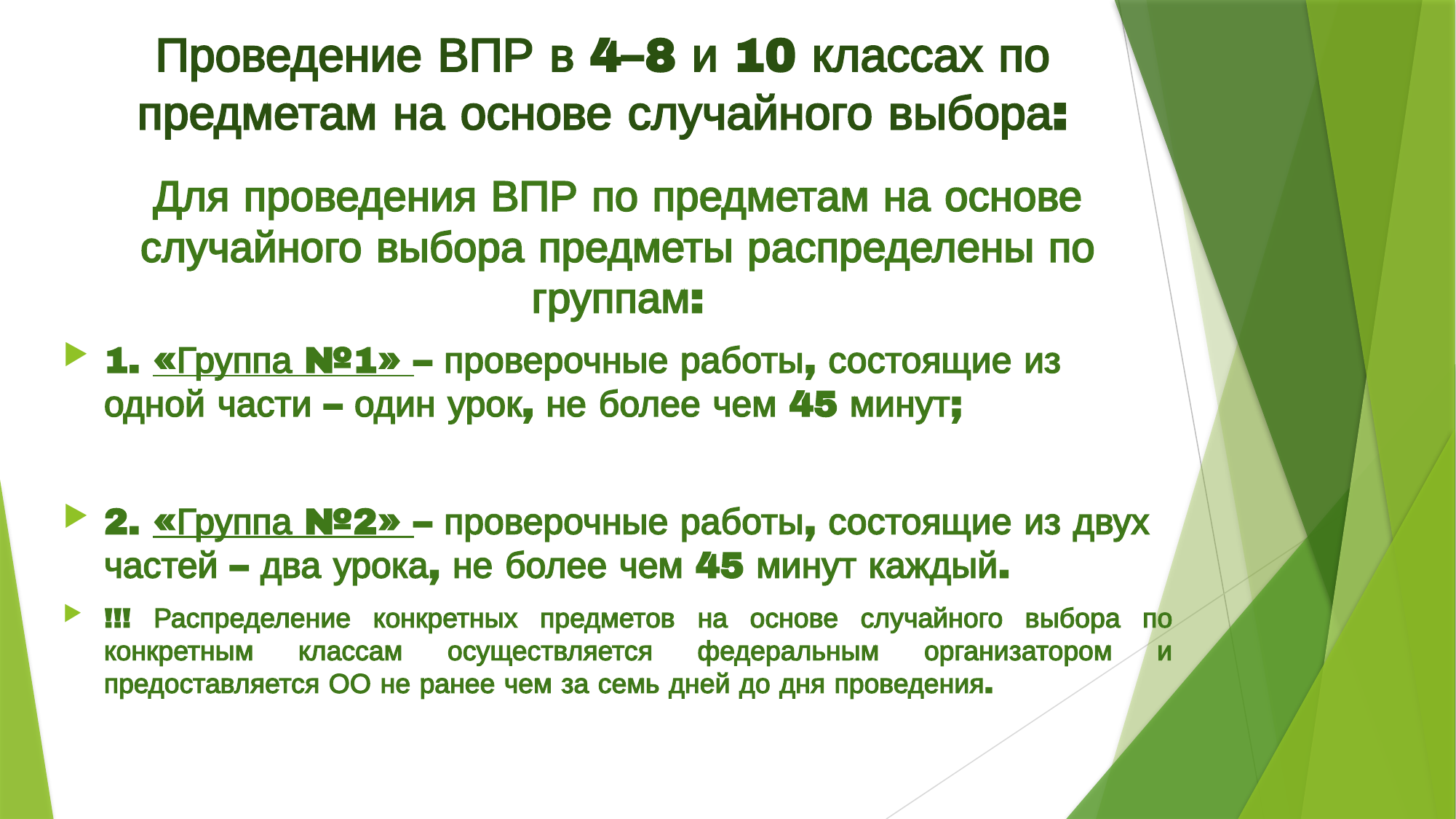

# Проведение ВПР в 4–8 и 10 классах по предметам на основе случайного выбора:
Для проведения ВПР по предметам на основе случайного выбора предметы распределены по группам:
1. «Группа №1» – проверочные работы, состоящие из одной части – один урок, не более чем 45 минут;

2. «Группа №2» – проверочные работы, состоящие из двух частей – два урока, не более чем 45 минут каждый.
!!! Распределение конкретных предметов на основе случайного выбора по конкретным классам осуществляется федеральным организатором и предоставляется ОО не ранее чем за семь дней до дня проведения.